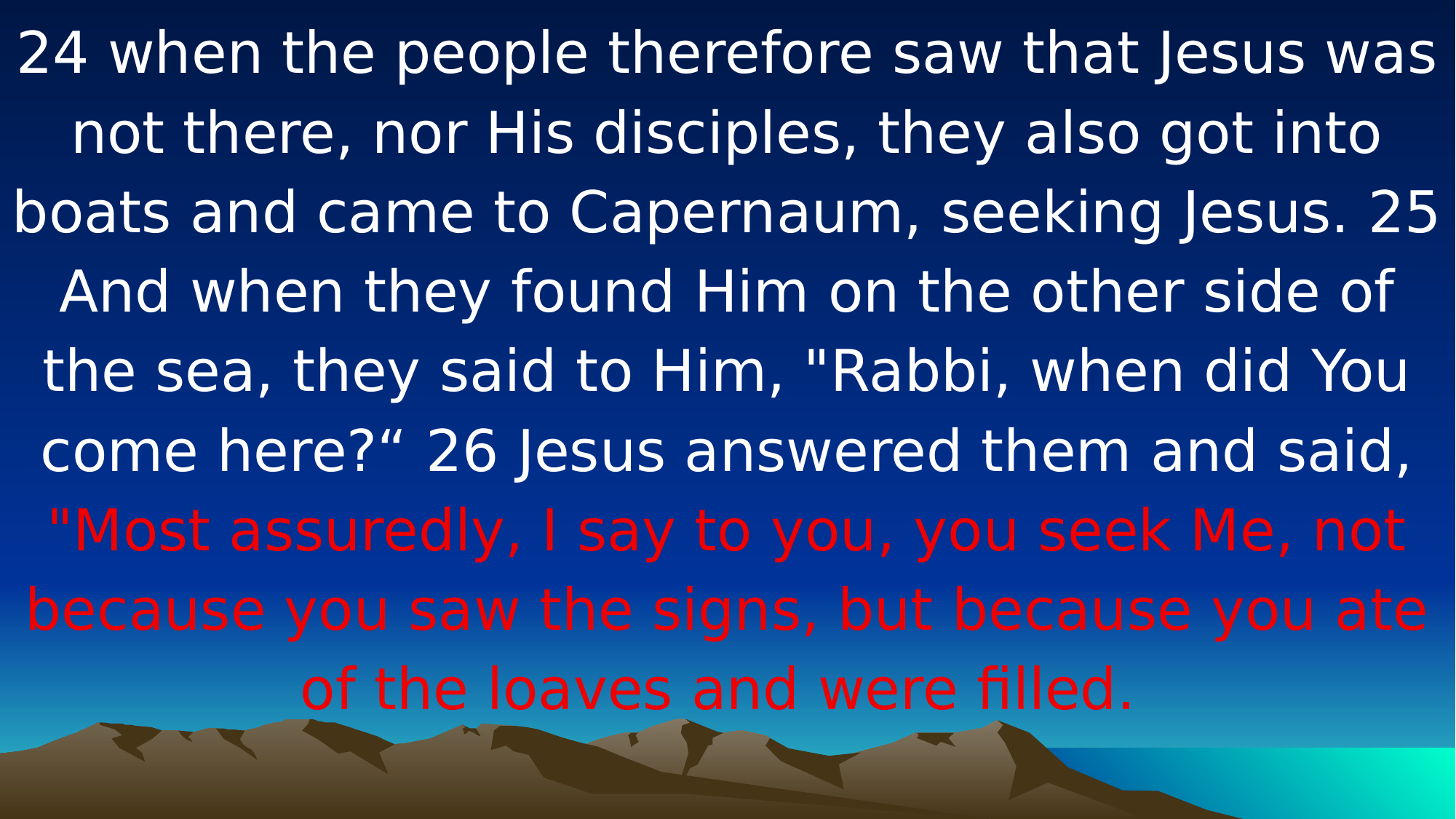

24 when the people therefore saw that Jesus was not there, nor His disciples, they also got into boats and came to Capernaum, seeking Jesus. 25 And when they found Him on the other side of the sea, they said to Him, "Rabbi, when did You come here?“ 26 Jesus answered them and said, "Most assuredly, I say to you, you seek Me, not because you saw the signs, but because you ate of the loaves and were filled.